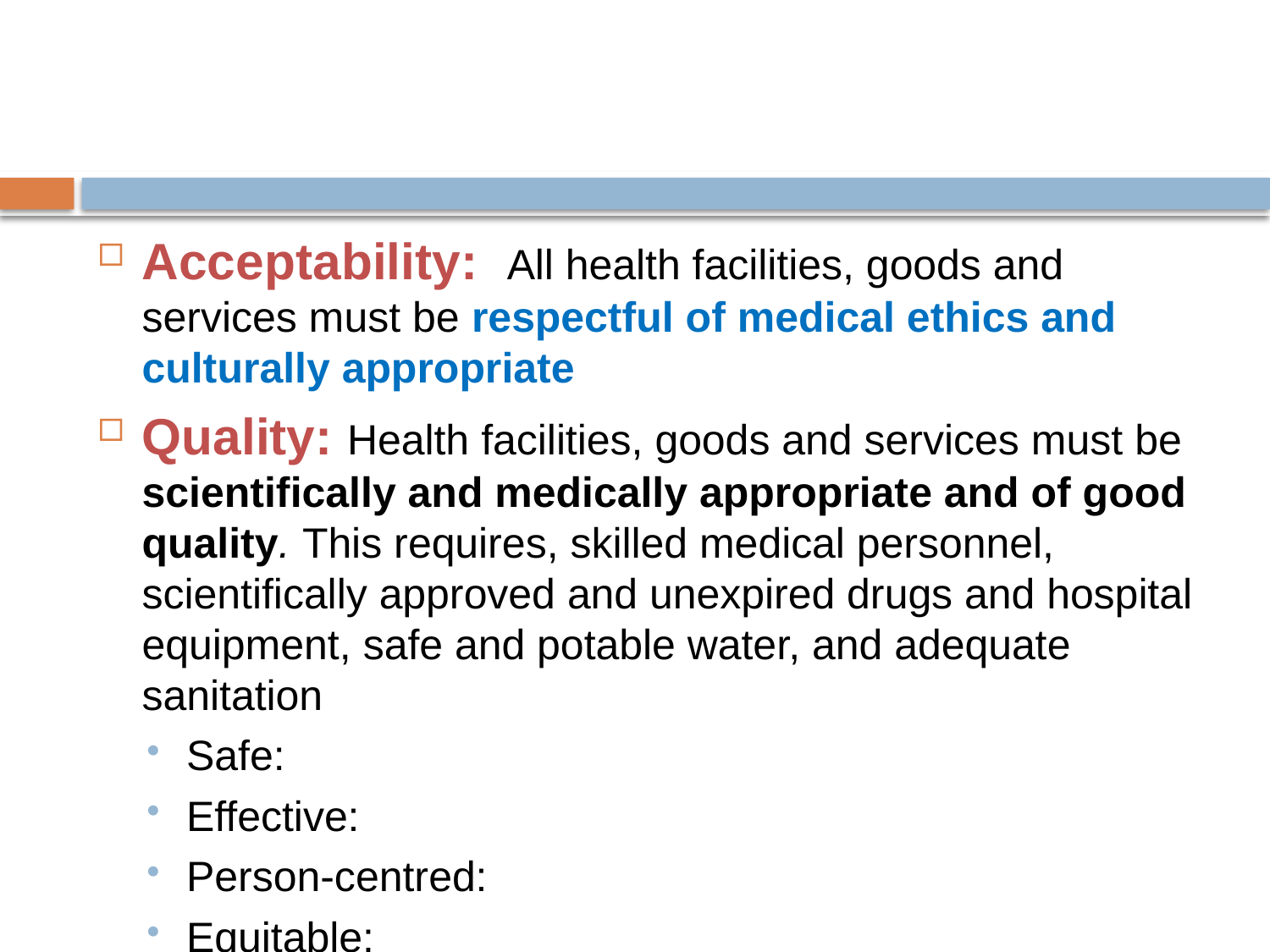

#
Acceptability:  All health facilities, goods and services must be respectful of medical ethics and culturally appropriate
Quality: Health facilities, goods and services must be scientifically and medically appropriate and of good quality. This requires, skilled medical personnel, scientifically approved and unexpired drugs and hospital equipment, safe and potable water, and adequate sanitation
Safe:
Effective:
Person-centred:
Equitable:
Efficient